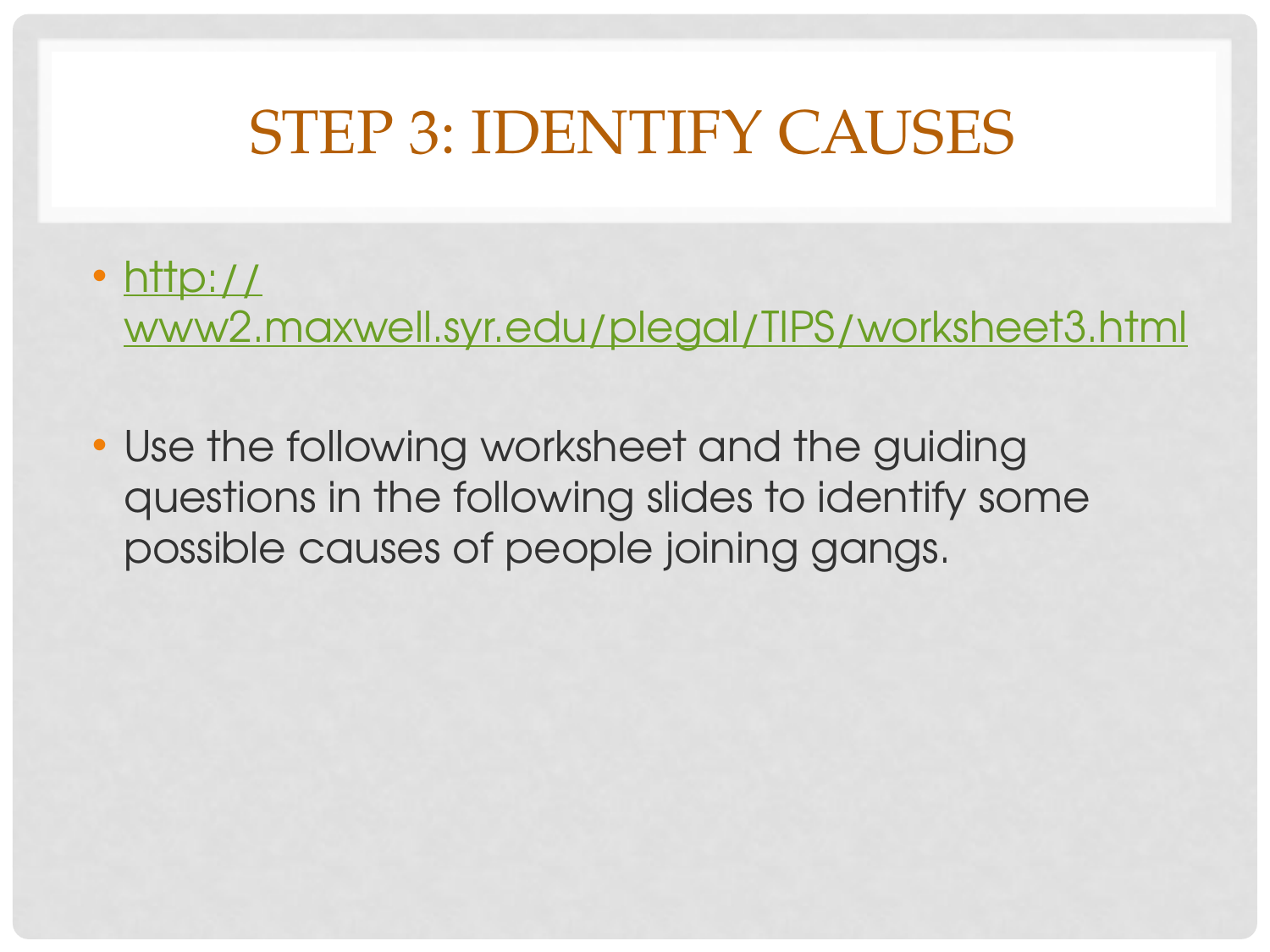

# Step 3: Identify Causes
http://www2.maxwell.syr.edu/plegal/TIPS/worksheet3.html

Use the following worksheet and the guiding questions in the following slides to identify some possible causes of people joining gangs.